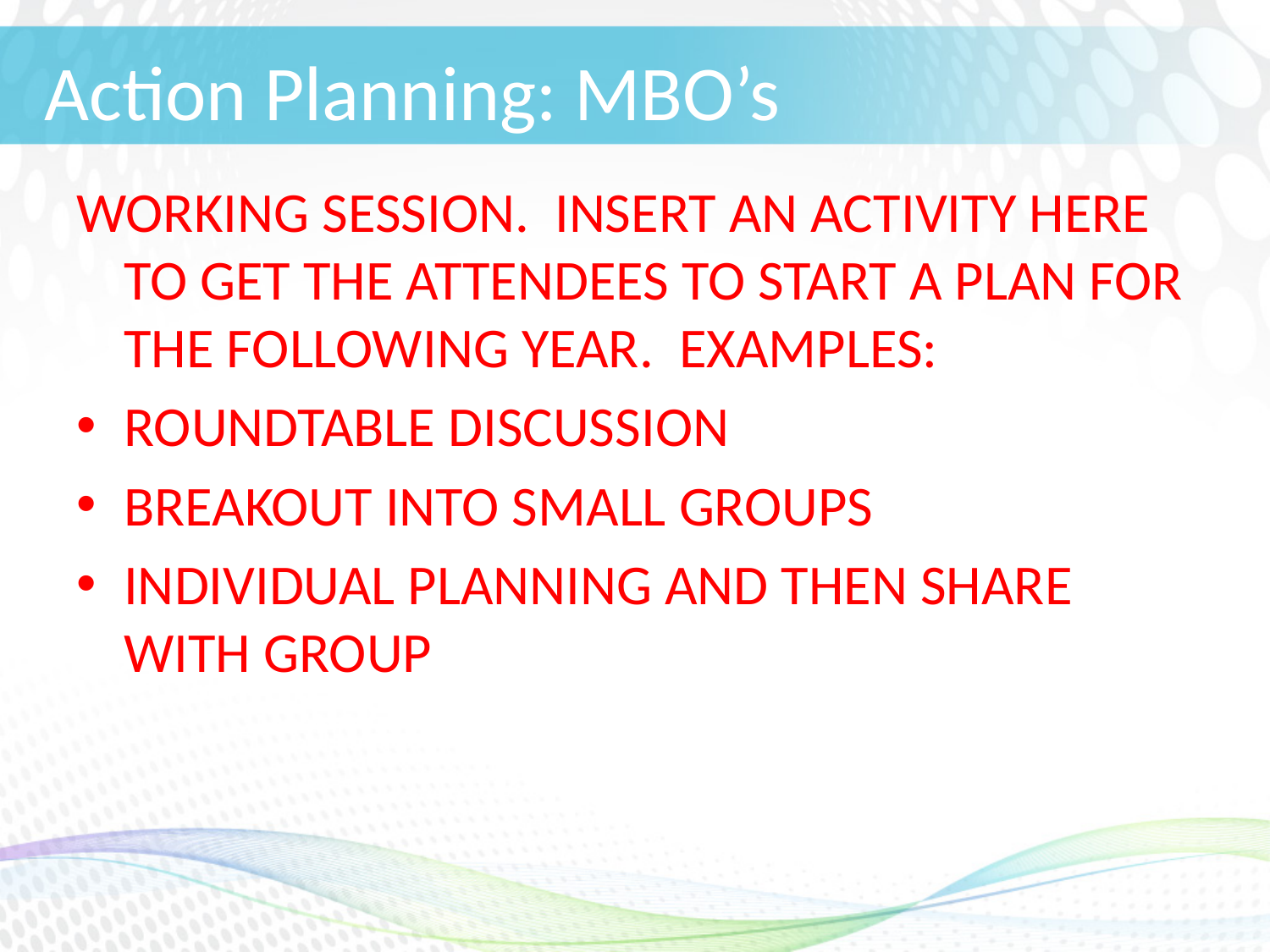

# Action Planning: MBO’s
WORKING SESSION.  INSERT AN ACTIVITY HERE TO GET THE ATTENDEES TO START A PLAN FOR THE FOLLOWING YEAR.  EXAMPLES:
ROUNDTABLE DISCUSSION
BREAKOUT INTO SMALL GROUPS
INDIVIDUAL PLANNING AND THEN SHARE WITH GROUP